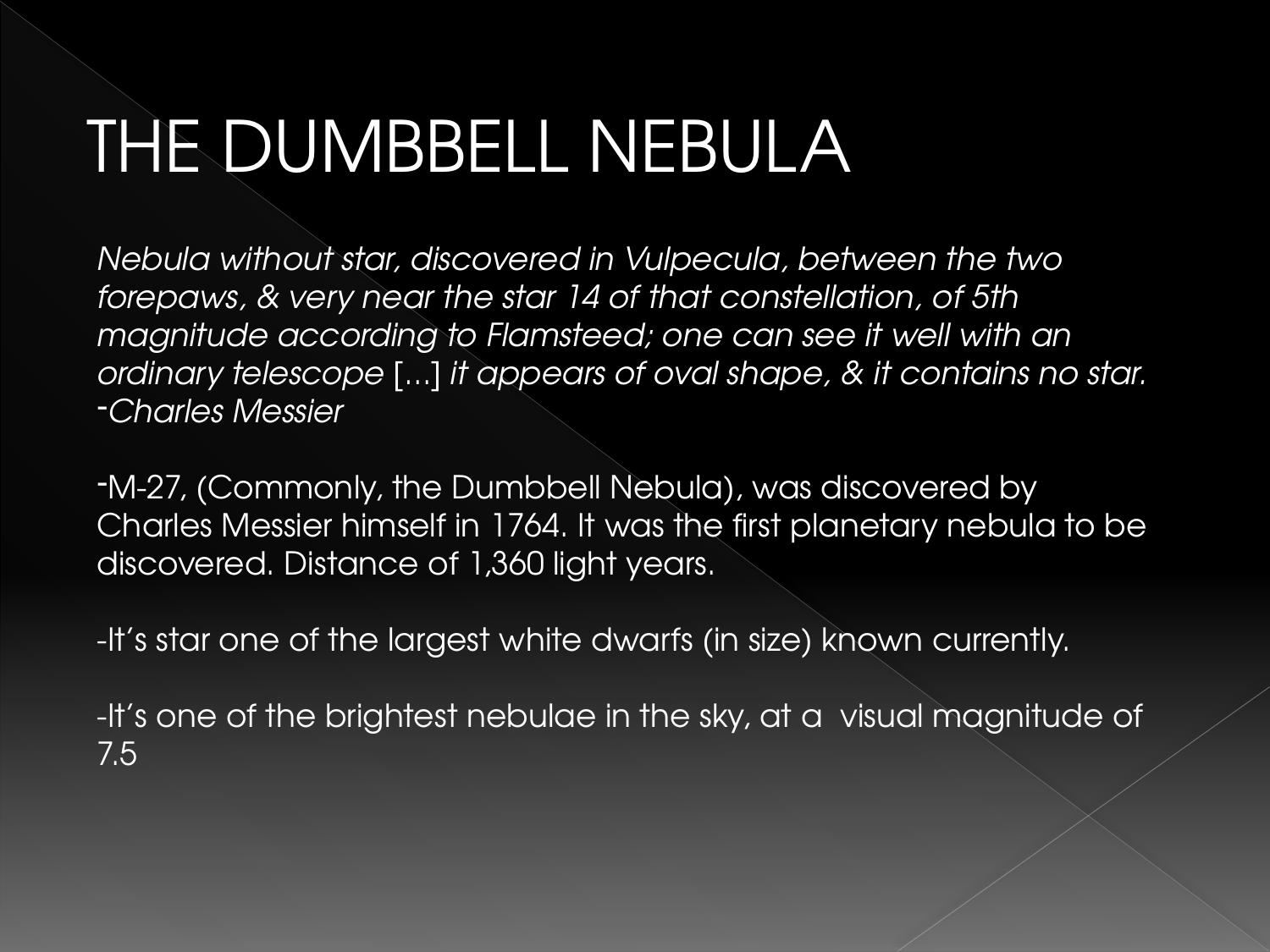

THE DUMBBELL NEBULA
Nebula without star, discovered in Vulpecula, between the two forepaws, & very near the star 14 of that constellation, of 5th magnitude according to Flamsteed; one can see it well with an ordinary telescope […] it appears of oval shape, & it contains no star.
Charles Messier

M-27, (Commonly, the Dumbbell Nebula), was discovered by Charles Messier himself in 1764. It was the first planetary nebula to be discovered. Distance of 1,360 light years.

-It’s star one of the largest white dwarfs (in size) known currently.

-It’s one of the brightest nebulae in the sky, at a  visual magnitude of 7.5